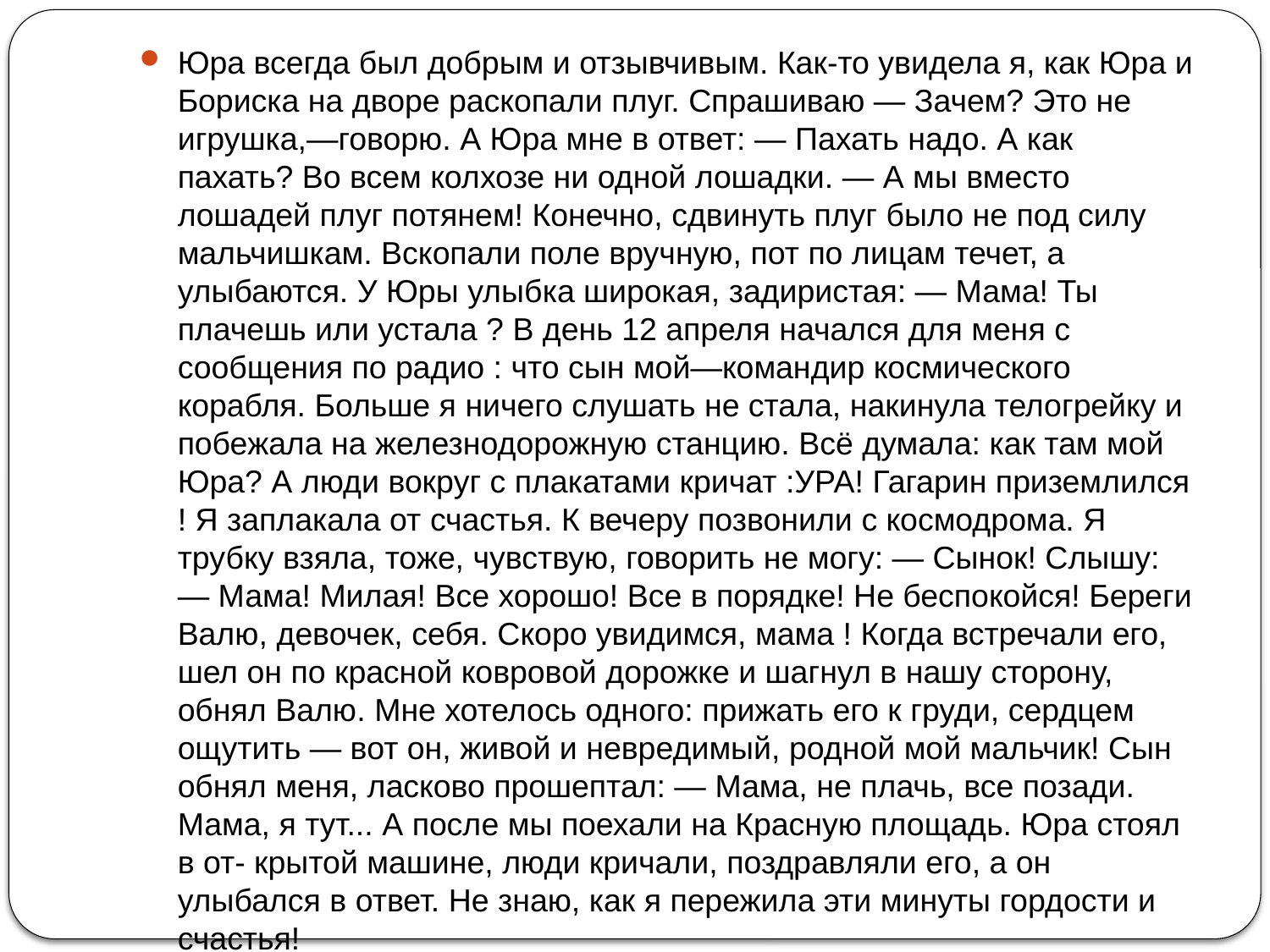

Юра всегда был добрым и отзывчивым. Как-то увидела я, как Юра и Бориска на дворе раскопали плуг. Спрашиваю — Зачем? Это не игрушка,—говорю. А Юра мне в ответ: — Пахать надо. А как пахать? Во всем колхозе ни одной лошадки. — А мы вместо лошадей плуг потянем! Конечно, сдвинуть плуг было не под силу мальчишкам. Вскопали поле вручную, пот по лицам течет, а улыбаются. У Юры улыбка широкая, задиристая: — Мама! Ты плачешь или устала ? В день 12 апреля начался для меня с сообщения по радио : что сын мой—командир космического корабля. Больше я ничего слушать не стала, накинула телогрейку и побежала на железнодорожную станцию. Всё думала: как там мой Юра? А люди вокруг с плакатами кричат :УРА! Гагарин приземлился ! Я заплакала от счастья. К вечеру позвонили с космодрома. Я трубку взяла, тоже, чувствую, говорить не могу: — Сынок! Слышу: — Мама! Милая! Все хорошо! Все в порядке! Не беспокойся! Береги Валю, девочек, себя. Скоро увидимся, мама ! Когда встречали его,  шел он по красной ковровой дорожке и шагнул в нашу сторону, обнял Валю. Мне хотелось одного: прижать его к груди, сердцем ощутить — вот он, живой и невредимый, родной мой мальчик! Сын обнял меня, ласково прошептал: — Мама, не плачь, все позади. Мама, я тут... А после мы поехали на Красную площадь. Юра стоял в от- крытой машине, люди кричали, поздравляли его, а он улыбался в ответ. Не знаю, как я пережила эти минуты гордости и счастья!
#